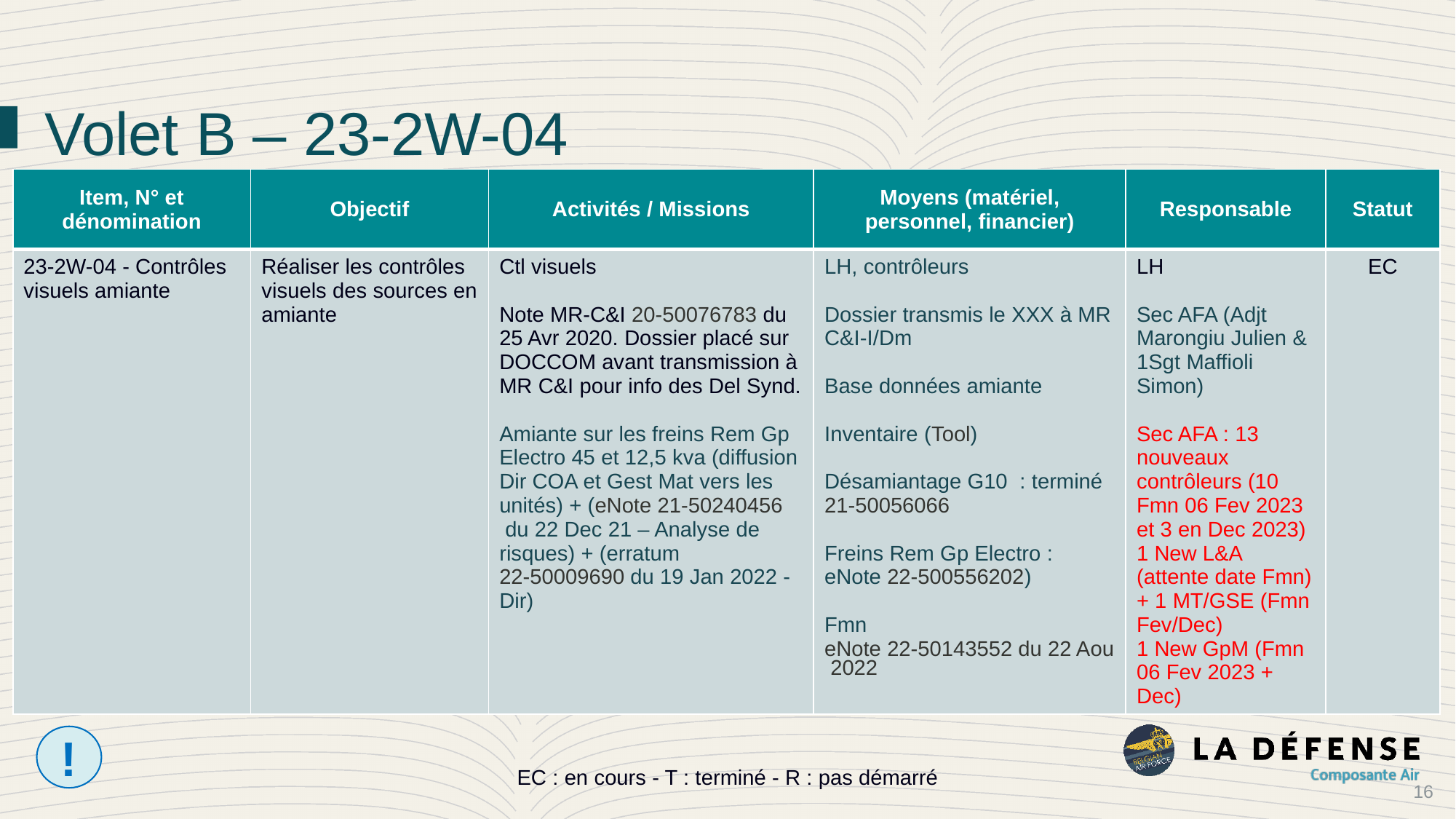

Volet B – 23-2W-04
| Item, N° et dénomination | Objectif | Activités / Missions | Moyens (matériel, personnel, financier) | Responsable | Statut |
| --- | --- | --- | --- | --- | --- |
| 23-2W-04 - Contrôles visuels amiante | Réaliser les contrôles visuels des sources en amiante | Ctl visuels Note MR-C&I 20-50076783 du 25 Avr 2020. Dossier placé sur DOCCOM avant transmission à MR C&I pour info des Del Synd. Amiante sur les freins Rem Gp Electro 45 et 12,5 kva (diffusion Dir COA et Gest Mat vers les unités) + (eNote 21-50240456 du 22 Dec 21 – Analyse de risques) + (erratum 22-50009690 du 19 Jan 2022 - Dir) | LH, contrôleurs Dossier transmis le XXX à MR C&I-I/Dm Base données amiante Inventaire (Tool) Désamiantage G10 : terminé 21-50056066 Freins Rem Gp Electro : eNote 22-500556202) Fmn eNote 22-50143552 du 22 Aou 2022 | LH Sec AFA (Adjt Marongiu Julien & 1Sgt Maffioli Simon) Sec AFA : 13 nouveaux contrôleurs (10 Fmn 06 Fev 2023 et 3 en Dec 2023) 1 New L&A (attente date Fmn) + 1 MT/GSE (Fmn Fev/Dec) 1 New GpM (Fmn 06 Fev 2023 + Dec) | EC |
!
EC : en cours - T : terminé - R : pas démarré